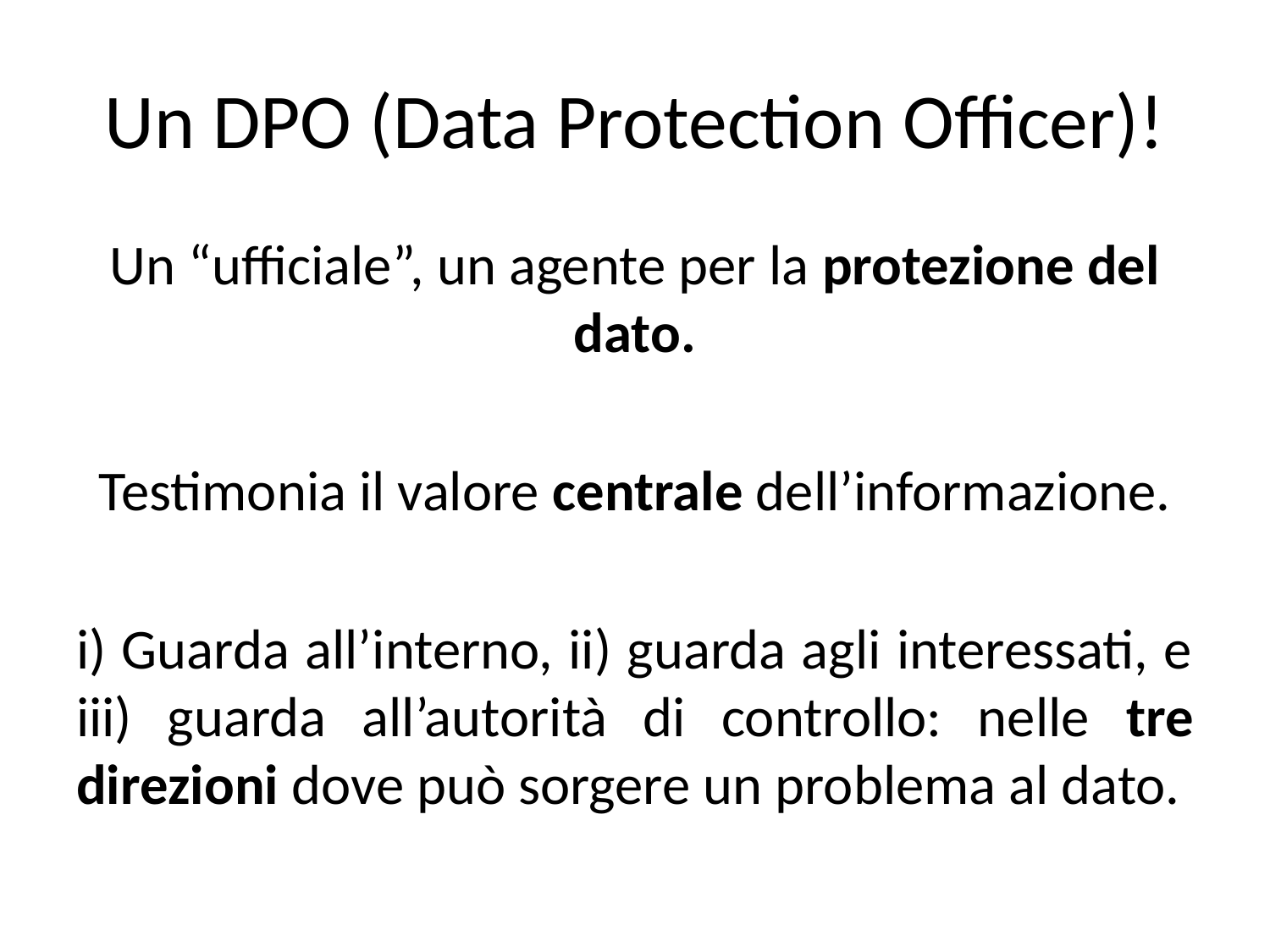

# Un DPO (Data Protection Officer)!
Un “ufficiale”, un agente per la protezione del dato.

Testimonia il valore centrale dell’informazione.

i) Guarda all’interno, ii) guarda agli interessati, e iii) guarda all’autorità di controllo: nelle tre direzioni dove può sorgere un problema al dato.